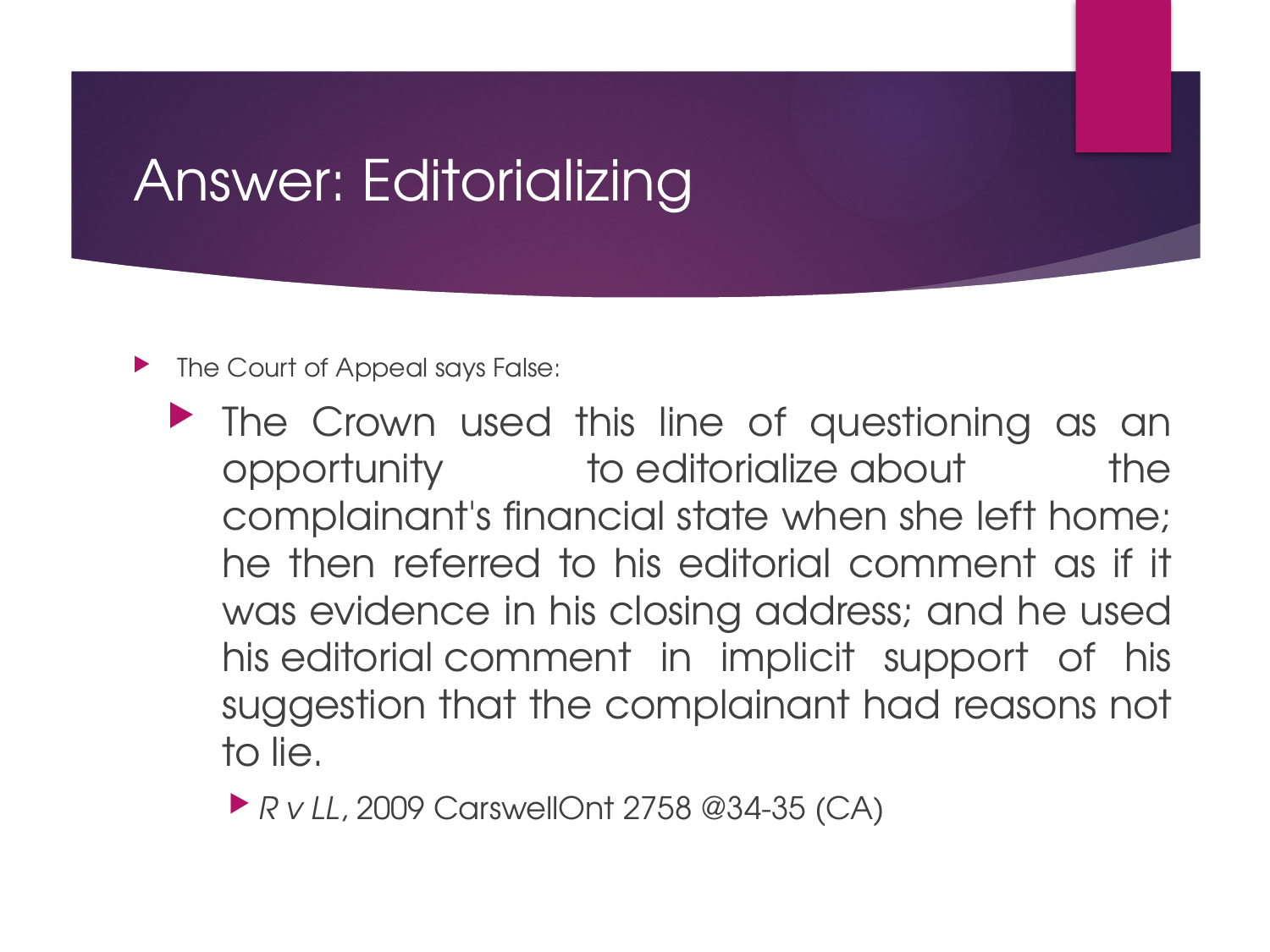

# Answer: Editorializing
The Court of Appeal says False:
The Crown used this line of questioning as an opportunity to editorialize about the complainant's financial state when she left home; he then referred to his editorial comment as if it was evidence in his closing address; and he used his editorial comment in implicit support of his suggestion that the complainant had reasons not to lie.
R v LL, 2009 CarswellOnt 2758 @34-35 (CA)